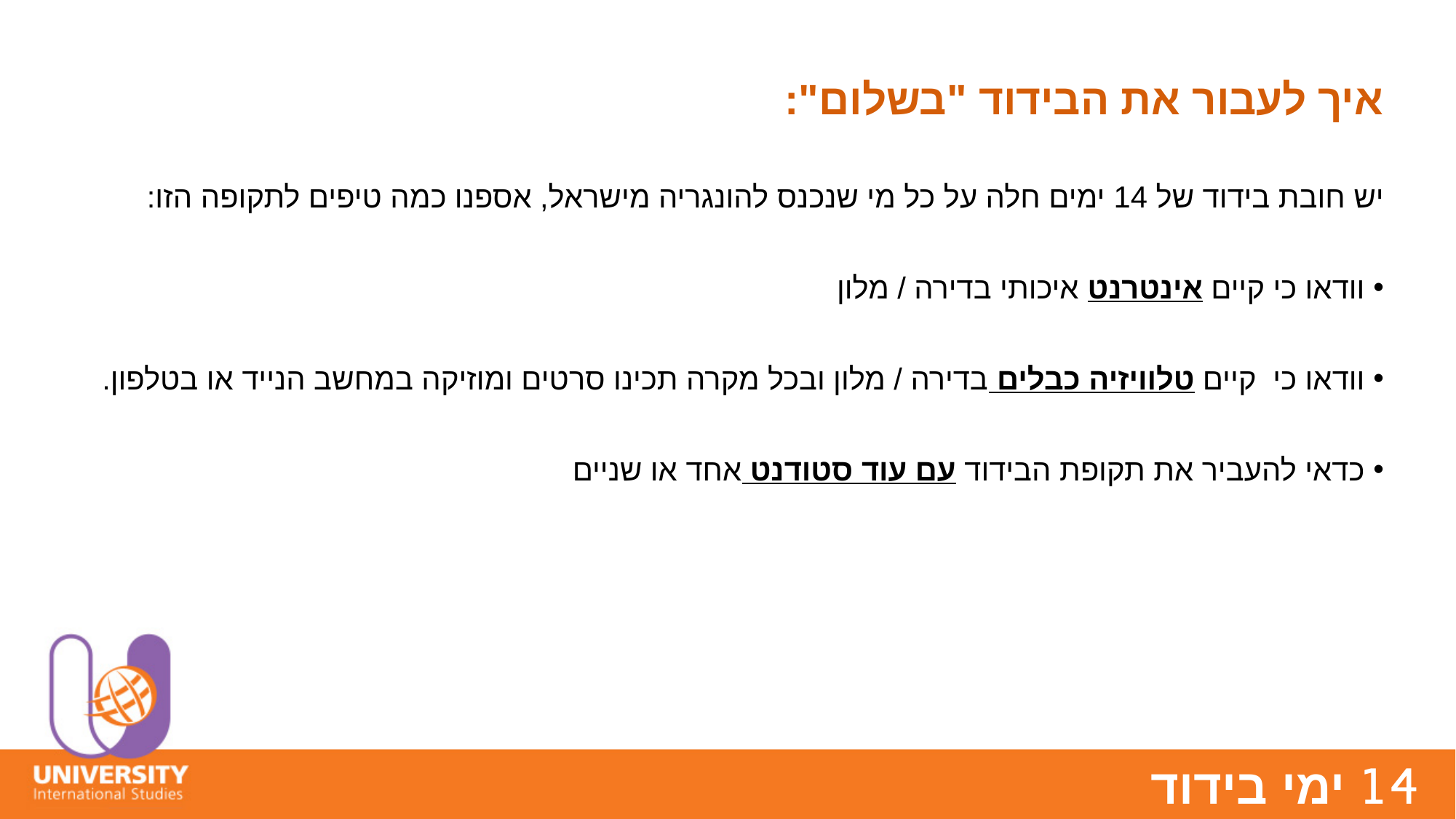

איך לעבור את הבידוד "בשלום":
יש חובת בידוד של 14 ימים חלה על כל מי שנכנס להונגריה מישראל, אספנו כמה טיפים לתקופה הזו:
 וודאו כי קיים אינטרנט איכותי בדירה / מלון
 וודאו כי  קיים טלוויזיה כבלים בדירה / מלון ובכל מקרה תכינו סרטים ומוזיקה במחשב הנייד או בטלפון.
 כדאי להעביר את תקופת הבידוד עם עוד סטודנט אחד או שניים​

14 ימי בידוד